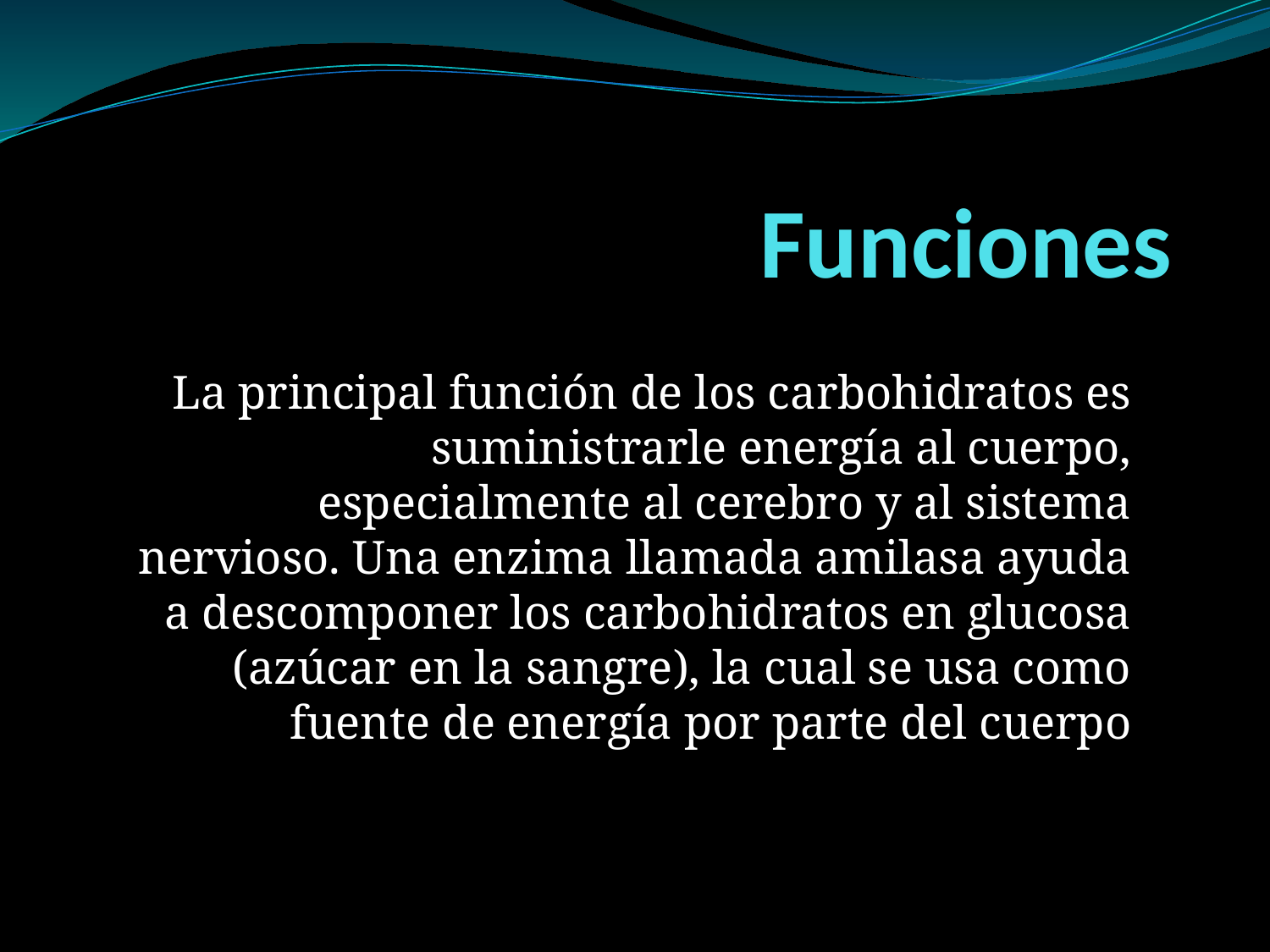

# Funciones
La principal función de los carbohidratos es suministrarle energía al cuerpo, especialmente al cerebro y al sistema nervioso. Una enzima llamada amilasa ayuda a descomponer los carbohidratos en glucosa (azúcar en la sangre), la cual se usa como fuente de energía por parte del cuerpo